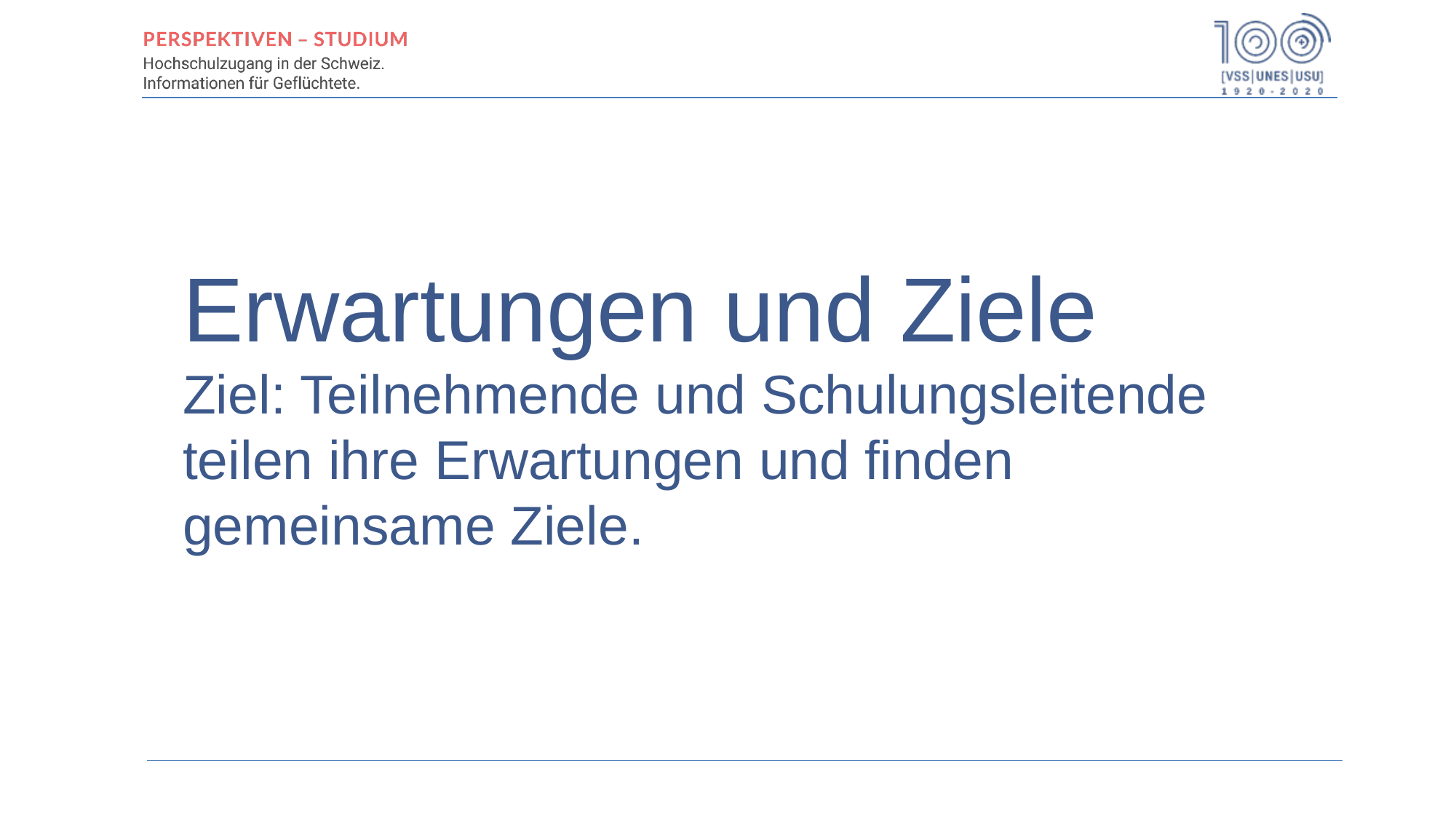

Erwartungen und Ziele
Ziel: Teilnehmende und Schulungsleitende teilen ihre Erwartungen und finden gemeinsame Ziele.